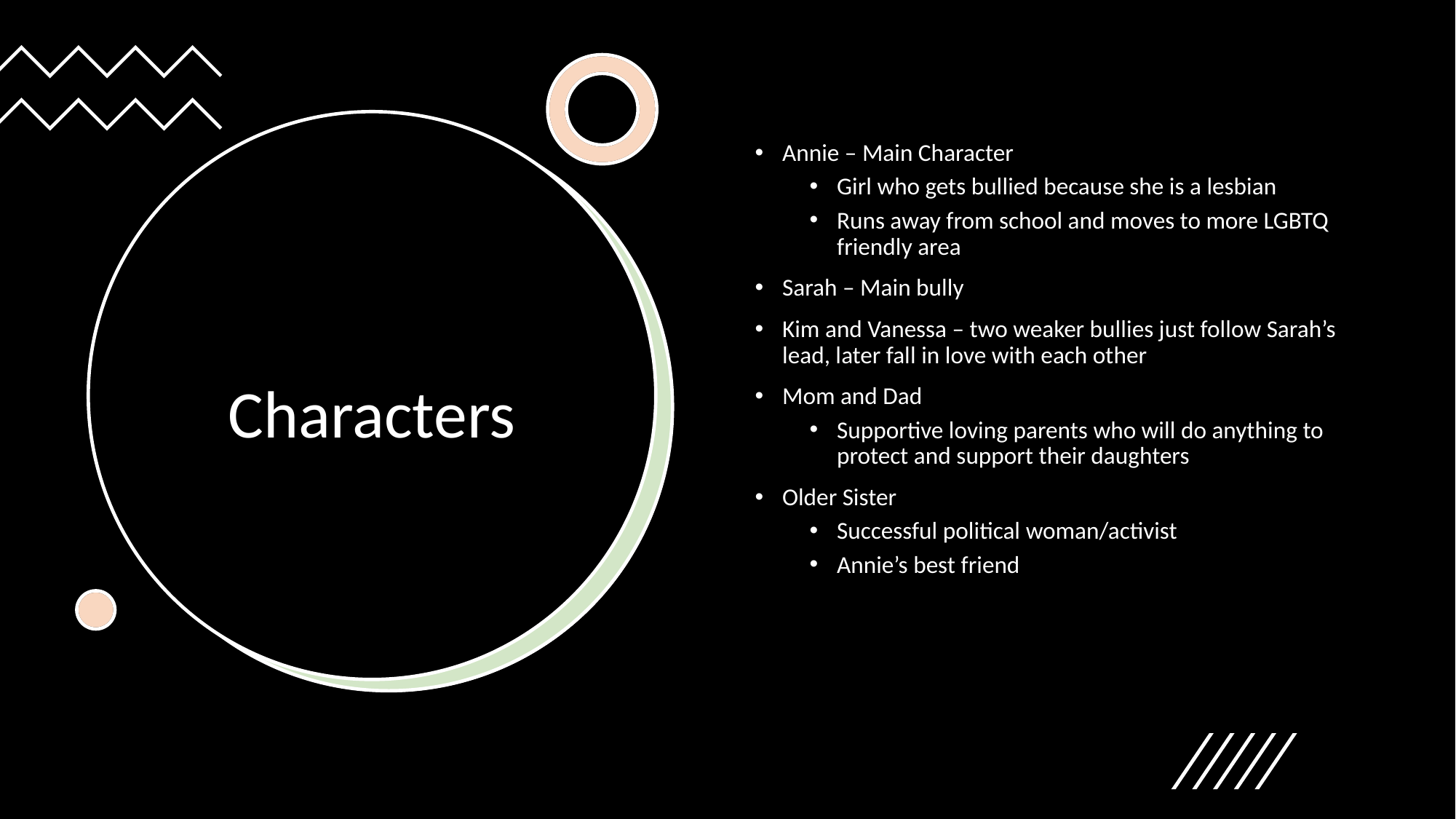

Annie – Main Character
Girl who gets bullied because she is a lesbian
Runs away from school and moves to more LGBTQ friendly area
Sarah – Main bully
Kim and Vanessa – two weaker bullies just follow Sarah’s lead, later fall in love with each other
Mom and Dad
Supportive loving parents who will do anything to protect and support their daughters
Older Sister
Successful political woman/activist
Annie’s best friend

# Characters